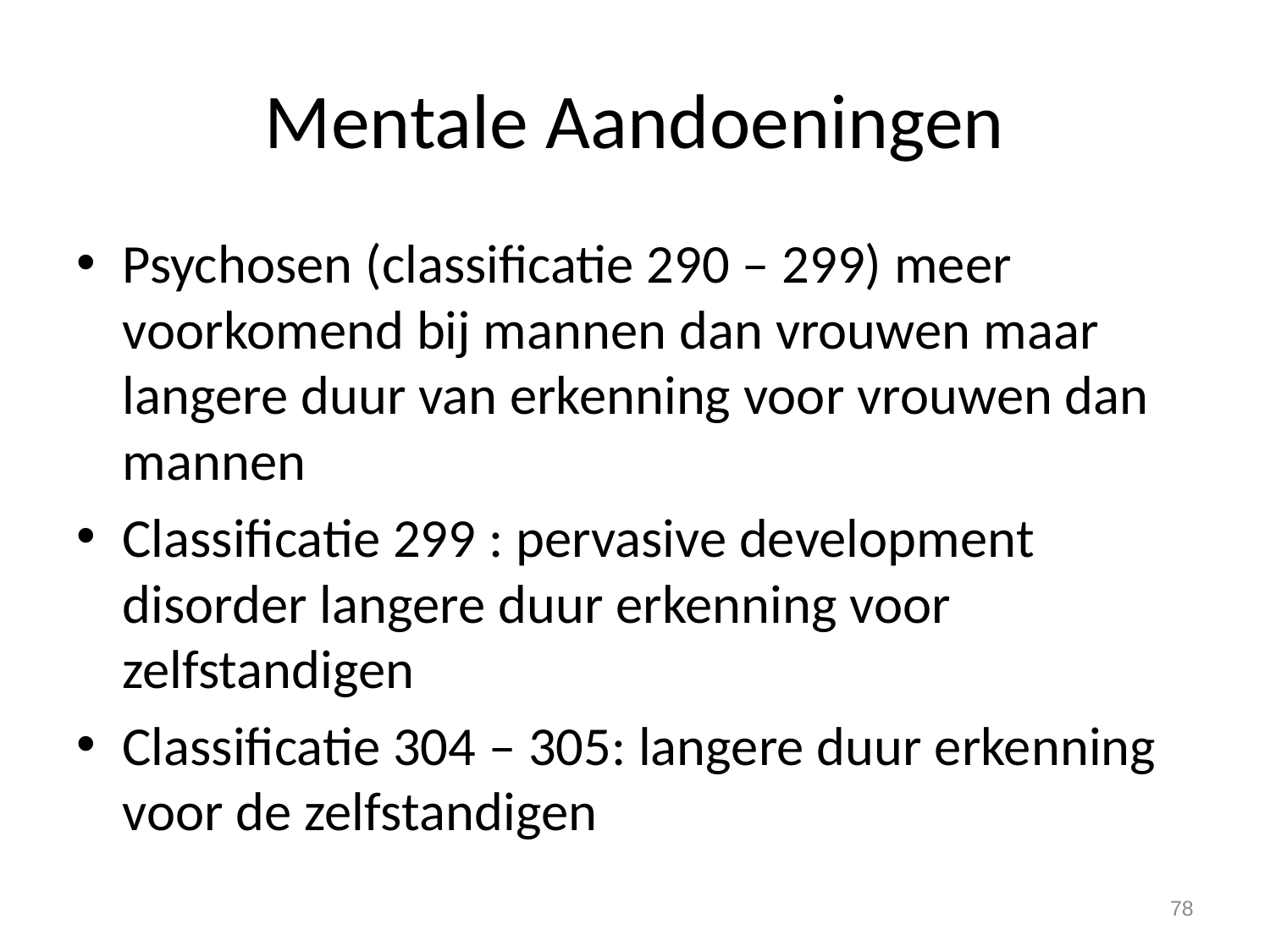

# Mentale Aandoeningen
Psychosen (classificatie 290 – 299) meer voorkomend bij mannen dan vrouwen maar langere duur van erkenning voor vrouwen dan mannen
Classificatie 299 : pervasive development disorder langere duur erkenning voor zelfstandigen
Classificatie 304 – 305: langere duur erkenning voor de zelfstandigen
78